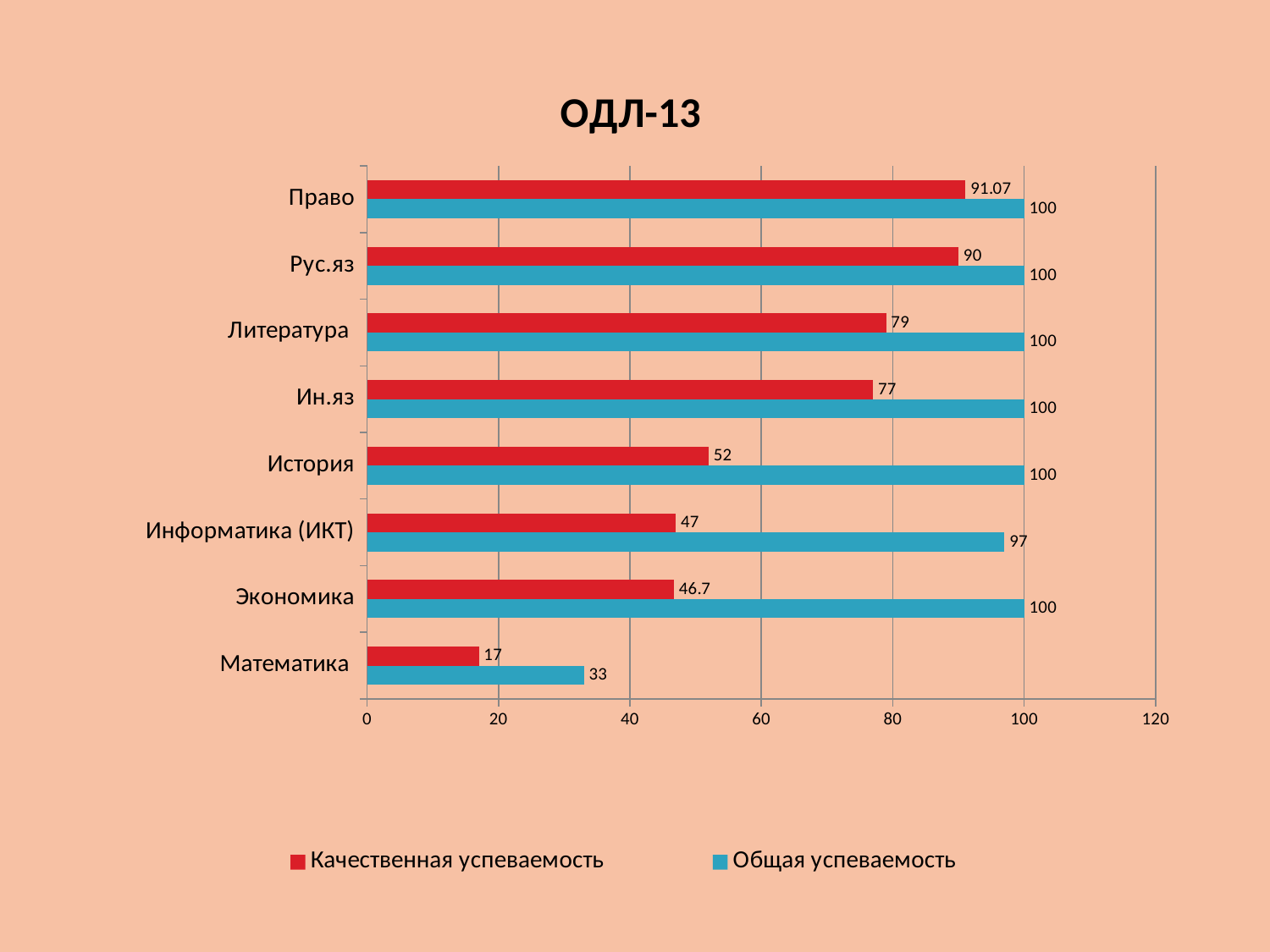

### Chart: ОДЛ-13

| Category | Общая успеваемость | Качественная успеваемость |
|---|---|---|
| Математика  | 33.0 | 17.0 |
| Экономика | 100.0 | 46.7 |
| Информатика (ИКТ) | 97.0 | 47.0 |
| История | 100.0 | 52.0 |
| Ин.яз | 100.0 | 77.0 |
| Литература  | 100.0 | 79.0 |
| Рус.яз | 100.0 | 90.0 |
| Право | 100.0 | 91.07 |